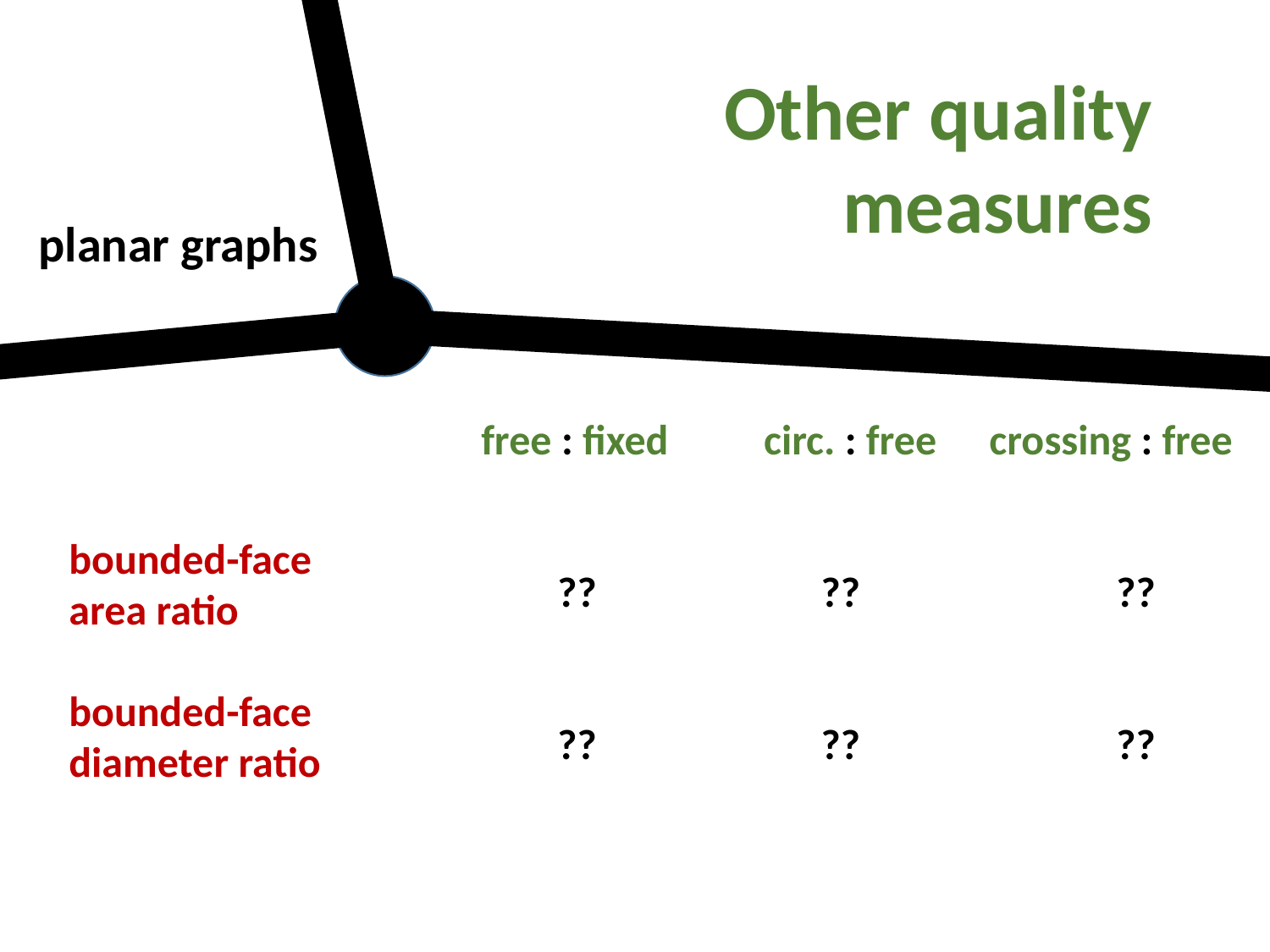

Other quality measures
planar graphs

free : fixed	   circ. : free	crossing : free

        ??		         ??			??
        ??		         ??			??

bounded-face
area ratio

bounded-face
diameter ratio